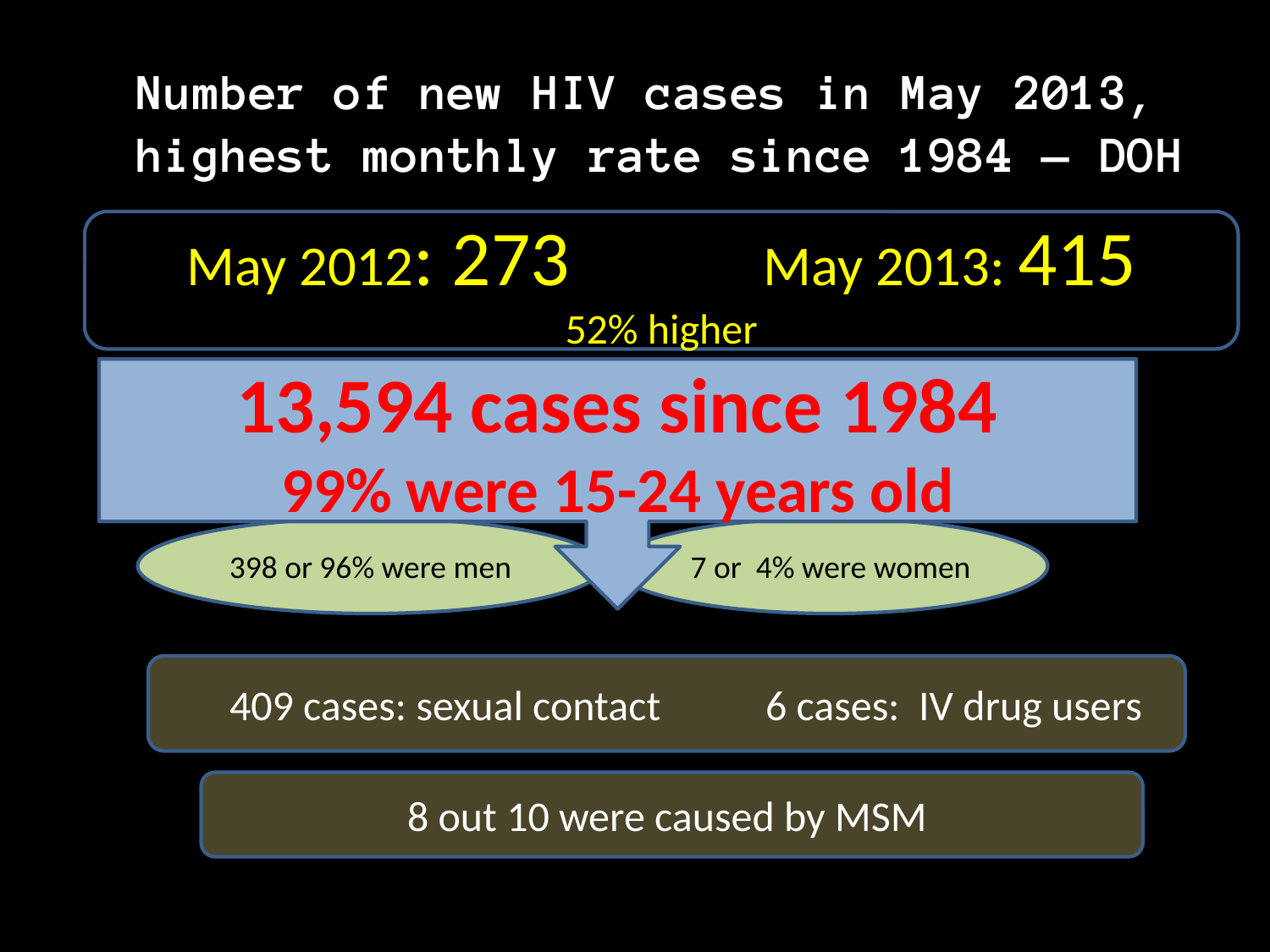

# Number of new HIV cases in May 2013,  highest monthly rate since 1984 — DOH
May 2012: 273           May 2013: 415
52% higher

13,594 cases since 1984
99% were 15-24 years old

398 or 96% were men
7 or  4% were women
        409 cases: sexual contact           6 cases:  IV drug users
8 out 10 were caused by MSM